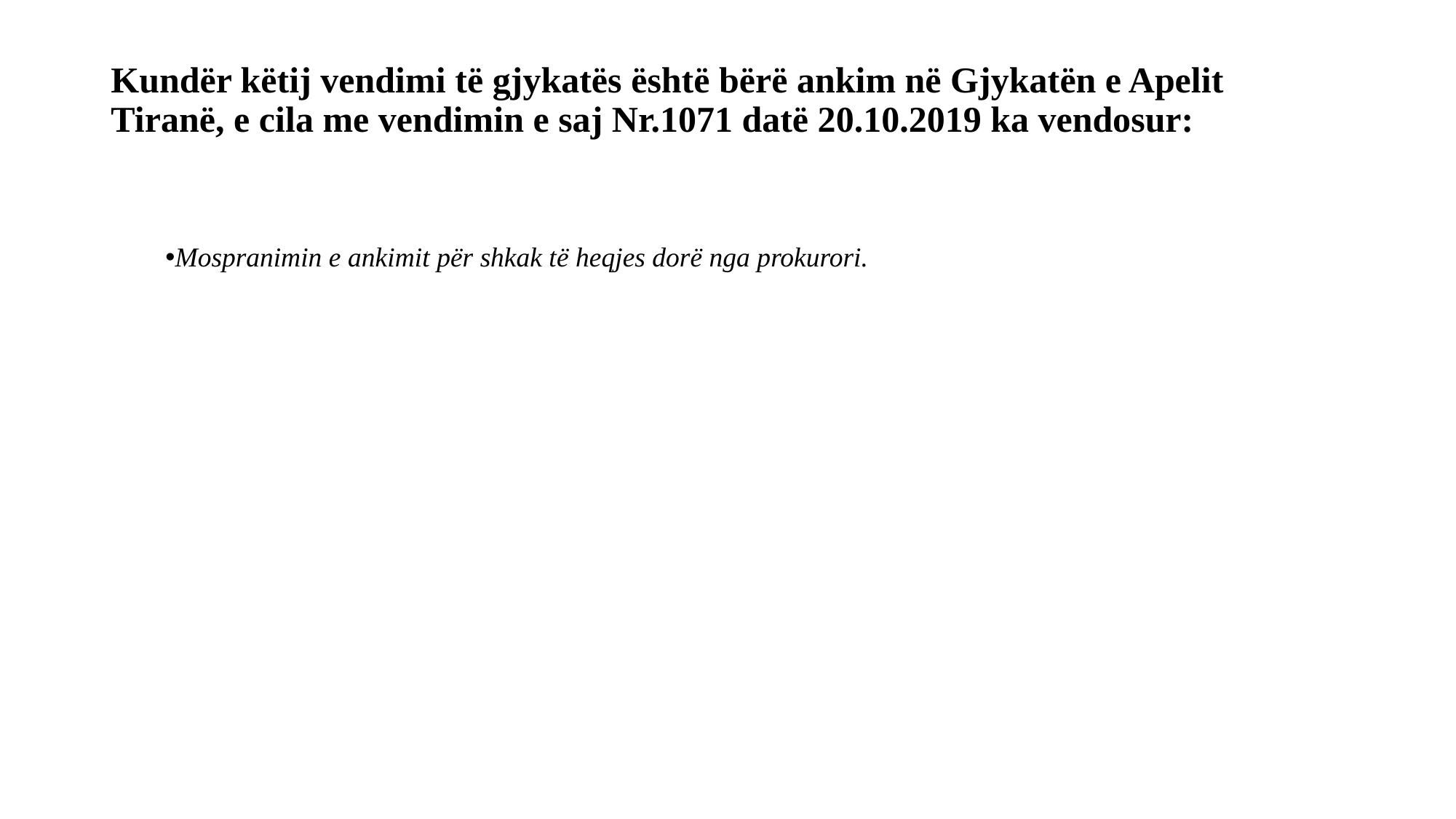

# Kundër këtij vendimi të gjykatës është bërë ankim në Gjykatën e Apelit Tiranë, e cila me vendimin e saj Nr.1071 datë 20.10.2019 ka vendosur:
Mospranimin e ankimit për shkak të heqjes dorë nga prokurori.